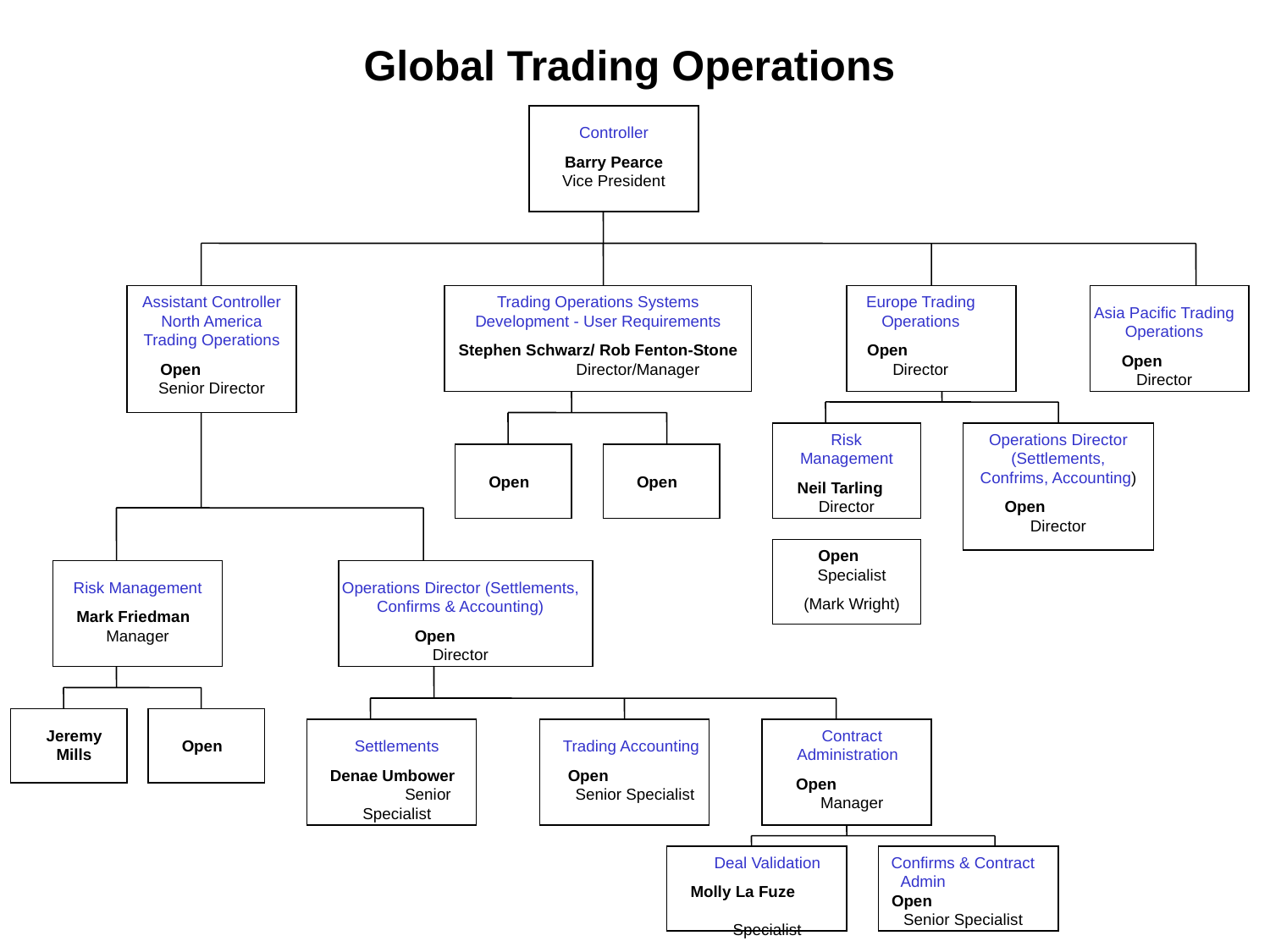

Global Trading Operations

Controller
Barry Pearce Vice President

Assistant Controller North America Trading Operations
Open               Senior Director

Trading Operations Systems Development - User Requirements
Stephen Schwarz/ Rob Fenton-Stone                   Director/Manager
Europe Trading Operations
Open                Director

Asia Pacific Trading Operations
Open           Director

Risk Management
Neil Tarling    Director

Operations Director (Settlements, Confrims, Accounting)
Open                Director

Open
Open

Open       Specialist
(Mark Wright)

Risk Management
Mark Friedman   Manager
Operations Director (Settlements, Confirms & Accounting)
          Open	             Director

Jeremy Mills

Contract Administration
Open                 Manager
Open
Settlements
Denae Umbower                 Senior Specialist
Trading Accounting
Open                      Senior Specialist

Deal Validation
Molly La Fuze                                Specialist

Confirms & Contract Admin                   Open                        Senior Specialist